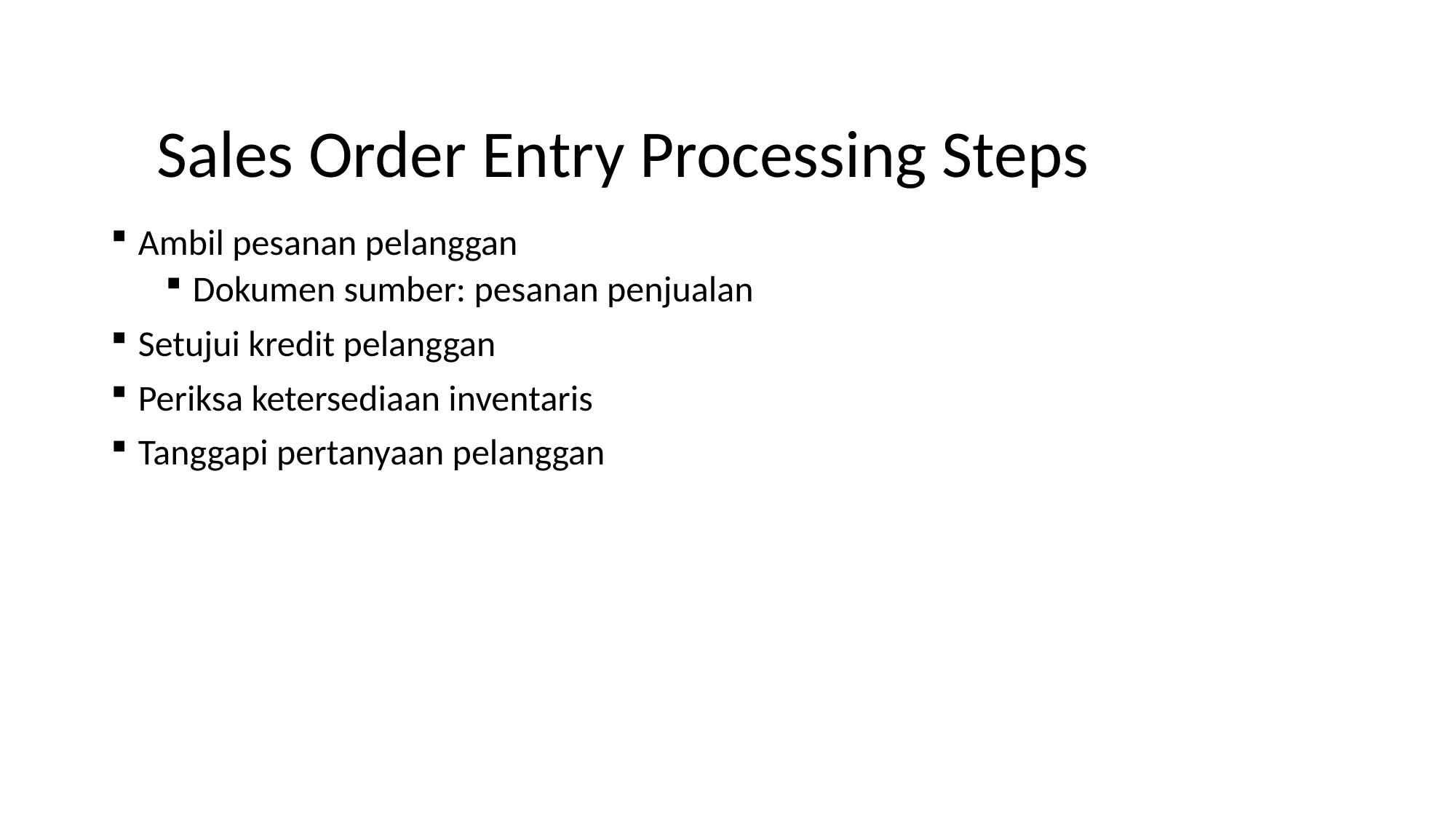

# Sales Order Entry Processing Steps
Ambil pesanan pelanggan
Dokumen sumber: pesanan penjualan
Setujui kredit pelanggan
Periksa ketersediaan inventaris
Tanggapi pertanyaan pelanggan
10